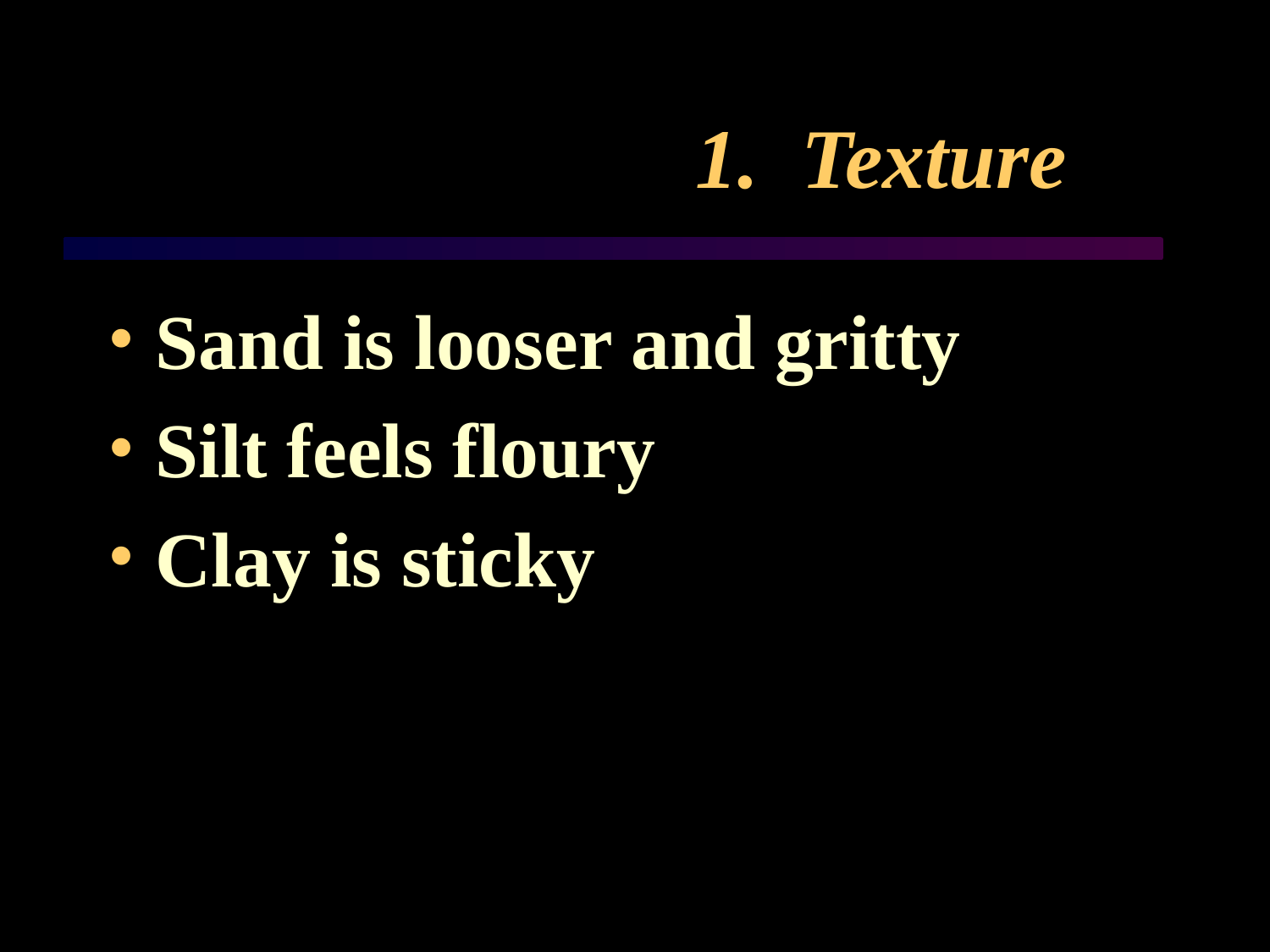

# 1.  Texture
Sand is looser and gritty
Silt feels floury
Clay is sticky